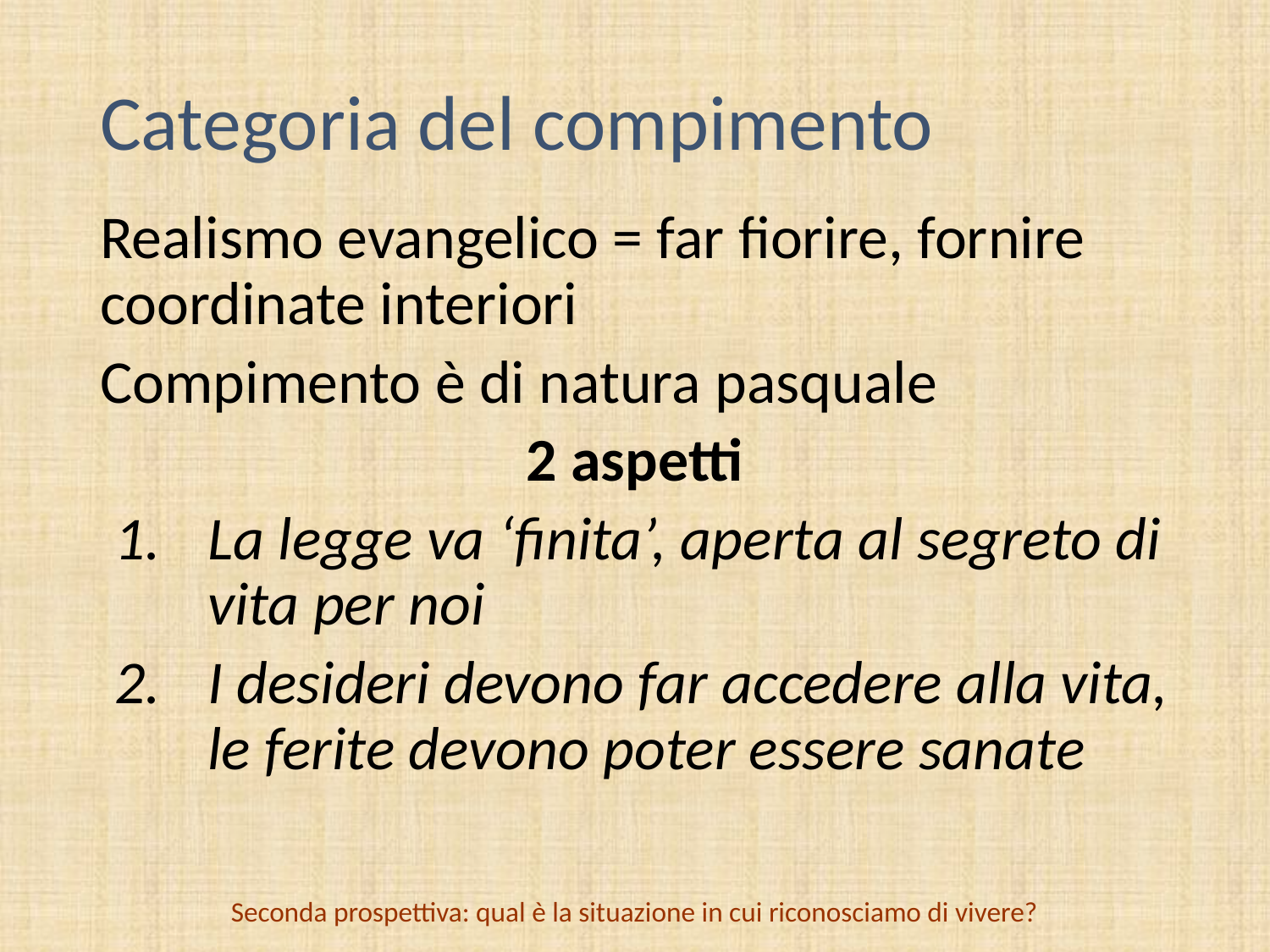

# Categoria del compimento
Realismo evangelico = far fiorire, fornire coordinate interiori
Compimento è di natura pasquale
2 aspetti
La legge va ‘finita’, aperta al segreto di vita per noi
I desideri devono far accedere alla vita, le ferite devono poter essere sanate
Seconda prospettiva: qual è la situazione in cui riconosciamo di vivere?